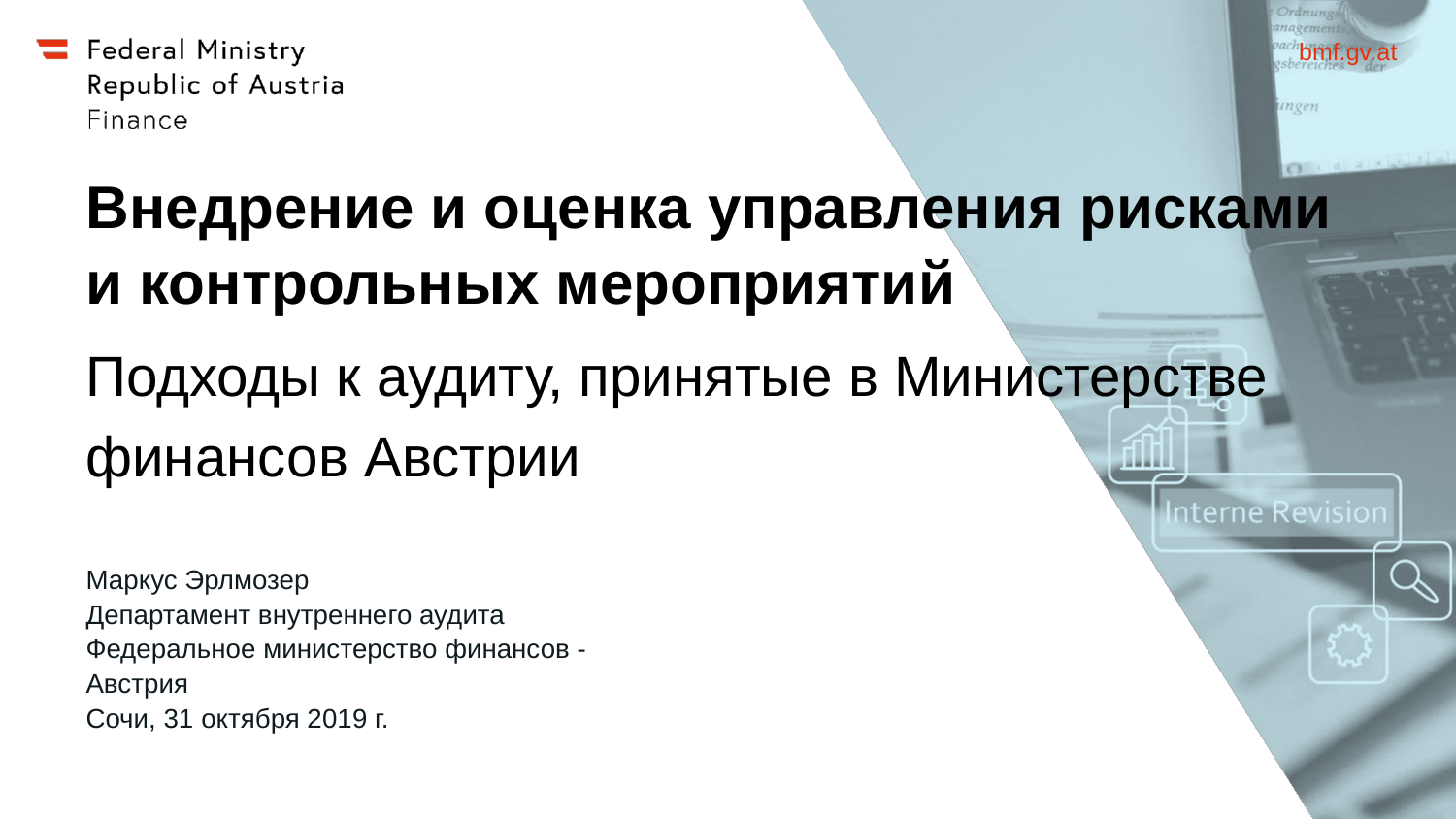

# Внедрение и оценка управления рисками и контрольных мероприятий
Подходы к аудиту, принятые в Министерстве финансов Австрии
Маркус Эрлмозер
Департамент внутреннего аудита
Федеральное министерство финансов - Австрия
Сочи, 31 октября 2019 г.